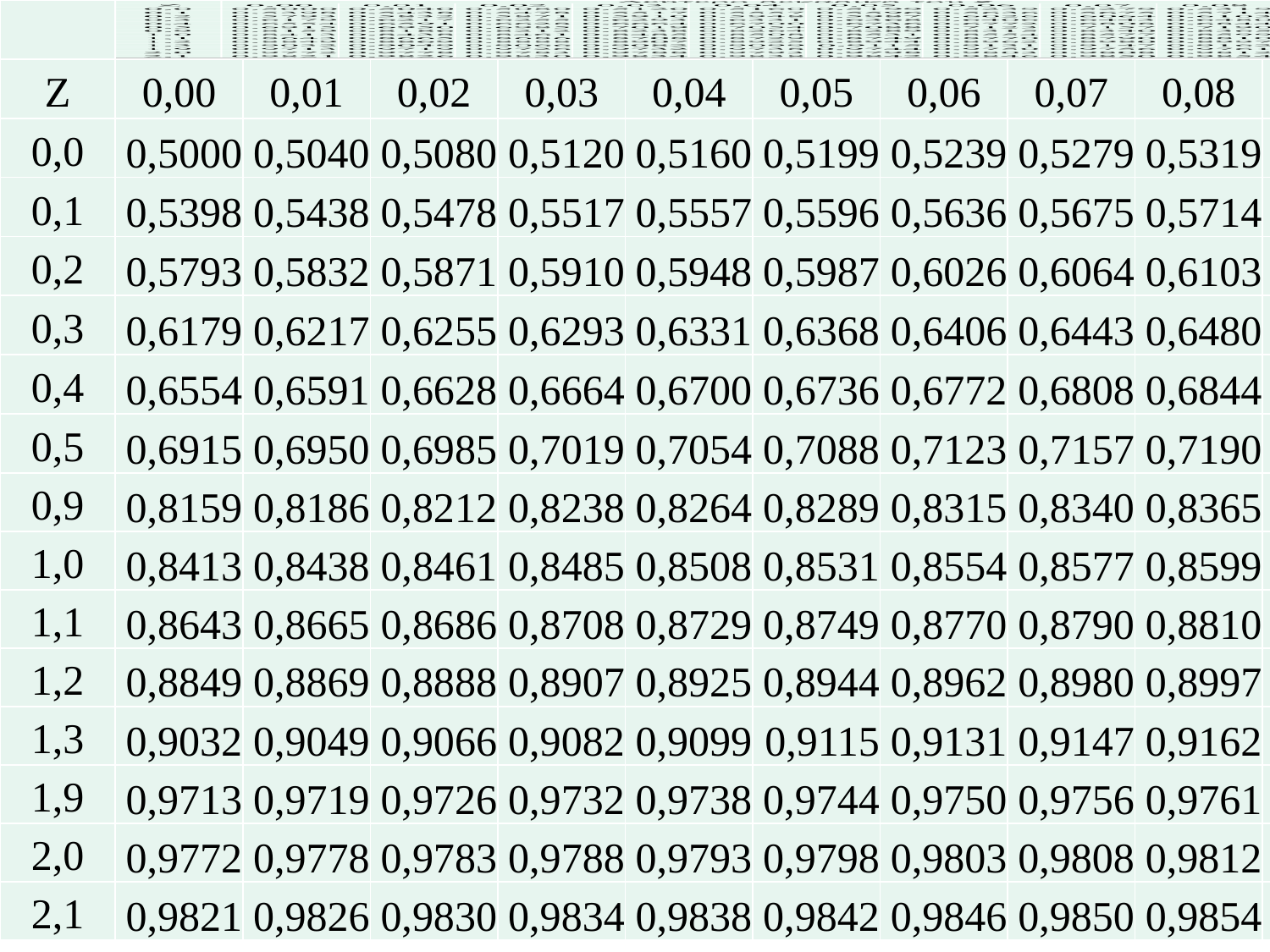

|  |  |  |  |  |  |  |  |  |  |  |
| --- | --- | --- | --- | --- | --- | --- | --- | --- | --- | --- |
| Ζ | 0,00 | 0,01 | 0,02 | 0,03 | 0,04 | 0,05 | 0,06 | 0,07 | 0,08 | 0,09 |
| 0,0 | 0,5000 | 0,5040 | 0,5080 | 0,5120 | 0,5160 | 0,5199 | 0,5239 | 0,5279 | 0,5319 | 0,5359 |
| 0,1 | 0,5398 | 0,5438 | 0,5478 | 0,5517 | 0,5557 | 0,5596 | 0,5636 | 0,5675 | 0,5714 | 0,5753 |
| 0,2 | 0,5793 | 0,5832 | 0,5871 | 0,5910 | 0,5948 | 0,5987 | 0,6026 | 0,6064 | 0,6103 | 0,6141 |
| 0,3 | 0,6179 | 0,6217 | 0,6255 | 0,6293 | 0,6331 | 0,6368 | 0,6406 | 0,6443 | 0,6480 | 0,6517 |
| 0,4 | 0,6554 | 0,6591 | 0,6628 | 0,6664 | 0,6700 | 0,6736 | 0,6772 | 0,6808 | 0,6844 | 0,6879 |
| 0,5 | 0,6915 | 0,6950 | 0,6985 | 0,7019 | 0,7054 | 0,7088 | 0,7123 | 0,7157 | 0,7190 | 0,7224 |
| 0,9 | 0,8159 | 0,8186 | 0,8212 | 0,8238 | 0,8264 | 0,8289 | 0,8315 | 0,8340 | 0,8365 | 0,8389 |
| 1,0 | 0,8413 | 0,8438 | 0,8461 | 0,8485 | 0,8508 | 0,8531 | 0,8554 | 0,8577 | 0,8599 | 0,8621 |
| 1,1 | 0,8643 | 0,8665 | 0,8686 | 0,8708 | 0,8729 | 0,8749 | 0,8770 | 0,8790 | 0,8810 | 0,8830 |
| 1,2 | 0,8849 | 0,8869 | 0,8888 | 0,8907 | 0,8925 | 0,8944 | 0,8962 | 0,8980 | 0,8997 | 0,9015 |
| 1,3 | 0,9032 | 0,9049 | 0,9066 | 0,9082 | 0,9099 | 0,9115 | 0,9131 | 0,9147 | 0,9162 | 0,9177 |
| 1,9 | 0,9713 | 0,9719 | 0,9726 | 0,9732 | 0,9738 | 0,9744 | 0,9750 | 0,9756 | 0,9761 | 0,9767 |
| 2,0 | 0,9772 | 0,9778 | 0,9783 | 0,9788 | 0,9793 | 0,9798 | 0,9803 | 0,9808 | 0,9812 | 0,9817 |
| 2,1 | 0,9821 | 0,9826 | 0,9830 | 0,9834 | 0,9838 | 0,9842 | 0,9846 | 0,9850 | 0,9854 | 0,9857 |